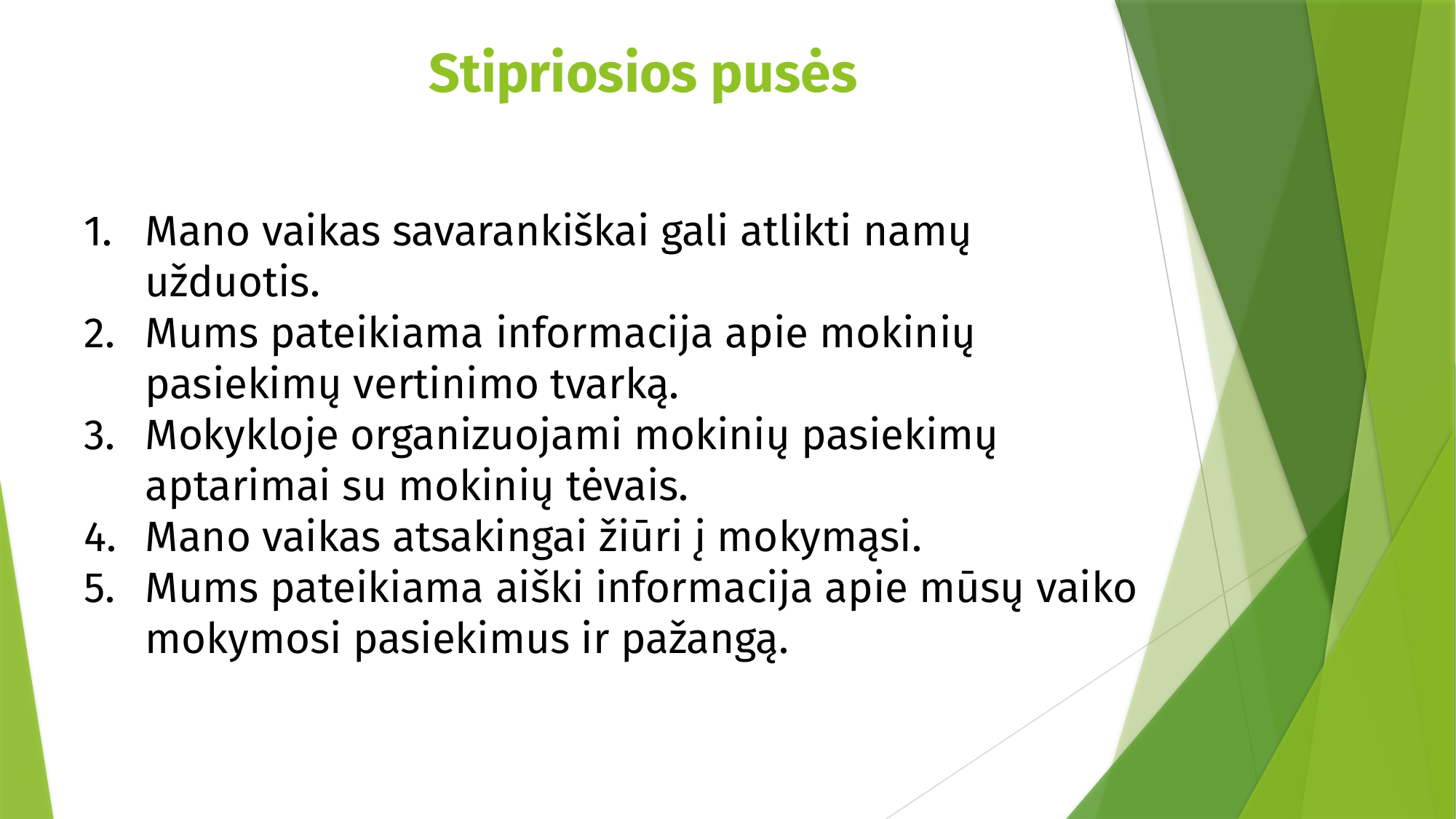

# Stipriosios pusės
| Mano vaikas savarankiškai gali atlikti namų užduotis. Mums pateikiama informacija apie mokinių pasiekimų vertinimo tvarką. Mokykloje organizuojami mokinių pasiekimų aptarimai su mokinių tėvais. Mano vaikas atsakingai žiūri į mokymąsi. Mums pateikiama aiški informacija apie mūsų vaiko mokymosi pasiekimus ir pažangą. 2.Aš tikiu, kad mano vaikas mokydamasis gali daryti 3. Mokykloje mano vaikas yra saugus. 4.  Mano vaikas pasitiki savo klasės auklėtoju(-a). 5. Mokykloje vaikams organizuojami įvairūs renginiai. |
| --- |